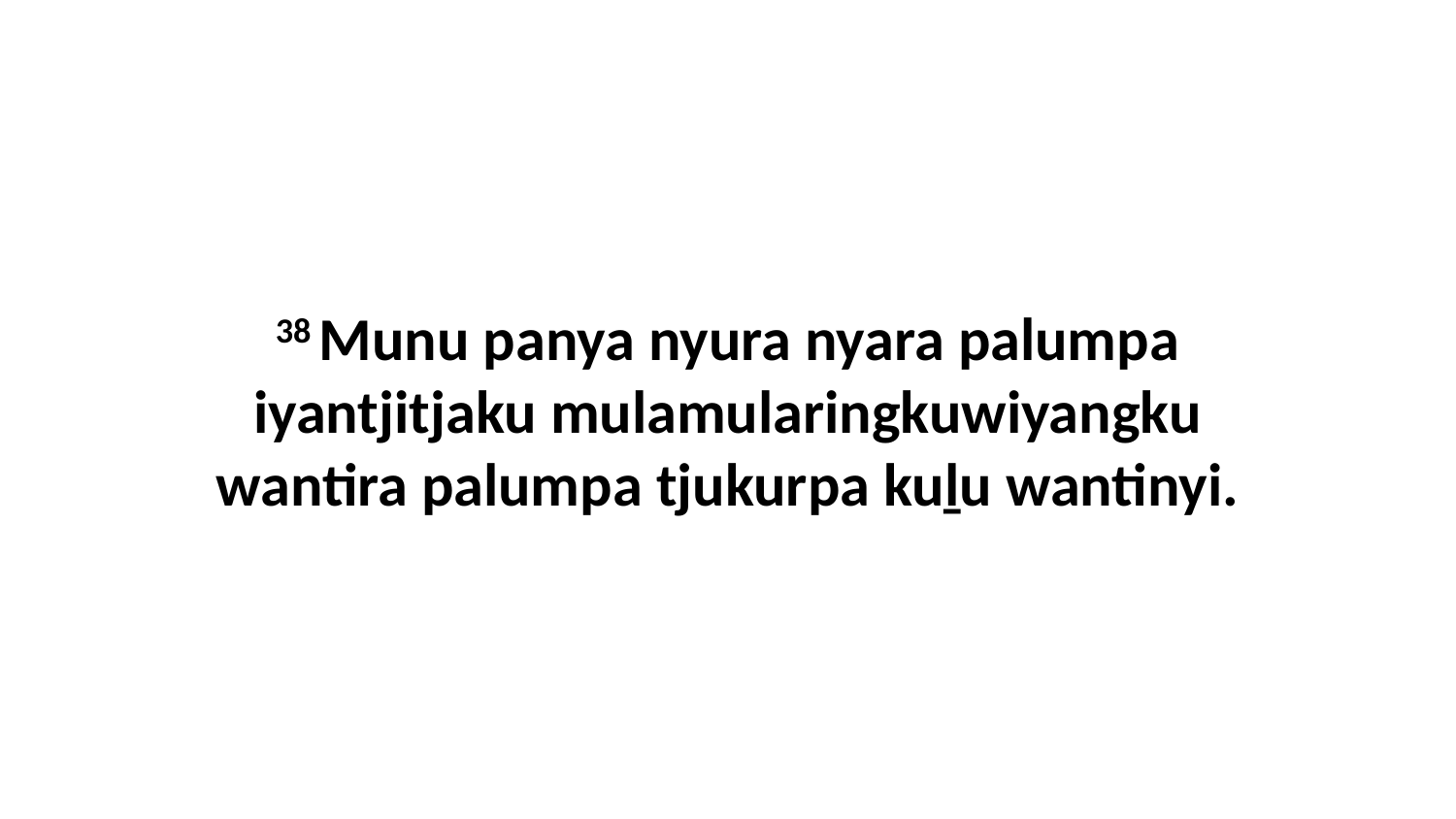

38 Munu panya nyura nyara palumpa iyantjitjaku mulamularingkuwiyangku wantira palumpa tjukurpa kuḻu wantinyi.